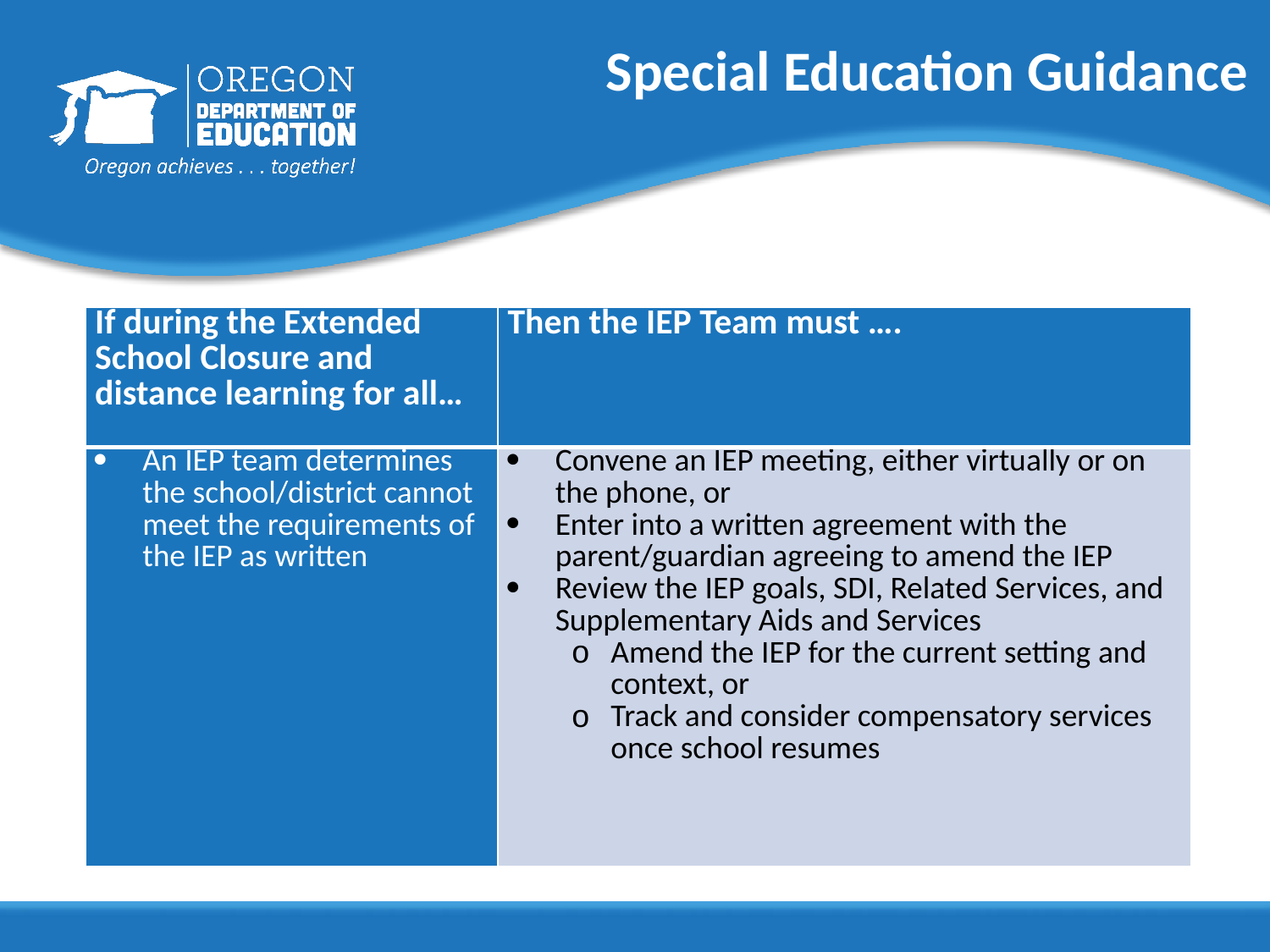

# Special Education Guidance
| If during the Extended School Closure and distance learning for all… | Then the IEP Team must …. |
| --- | --- |
| An IEP team determines the school/district cannot meet the requirements of the IEP as written | Convene an IEP meeting, either virtually or on the phone, or Enter into a written agreement with the parent/guardian agreeing to amend the IEP Review the IEP goals, SDI, Related Services, and Supplementary Aids and Services  Amend the IEP for the current setting and context, or Track and consider compensatory services once school resumes |